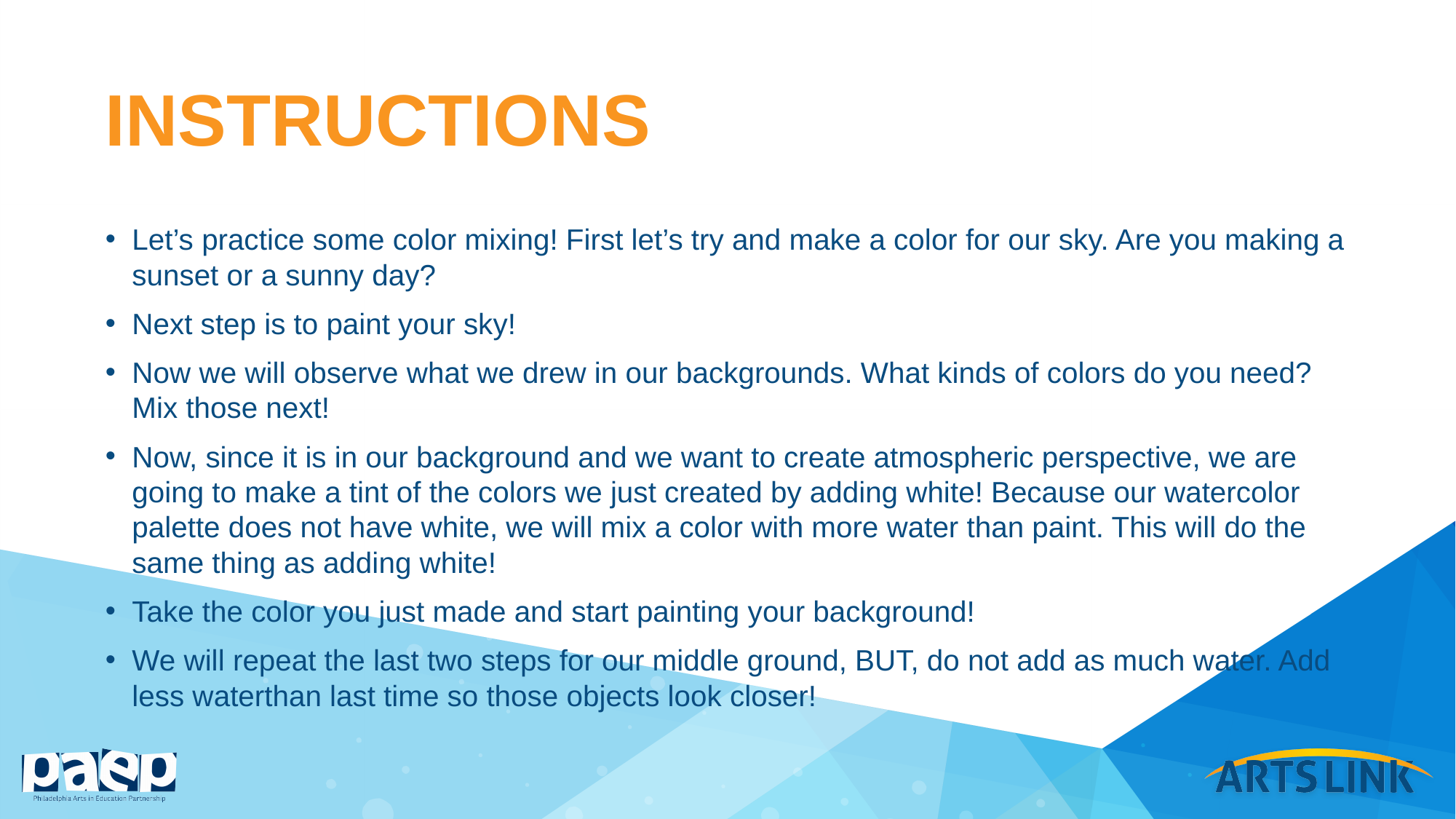

# instructions
Let’s practice some color mixing! First let’s try and make a color for our sky. Are you making a sunset or a sunny day?
Next step is to paint your sky!
Now we will observe what we drew in our backgrounds. What kinds of colors do you need? Mix those next!
Now, since it is in our background and we want to create atmospheric perspective, we are going to make a tint of the colors we just created by adding white! Because our watercolor palette does not have white, we will mix a color with more water than paint. This will do the same thing as adding white!
Take the color you just made and start painting your background!
We will repeat the last two steps for our middle ground, BUT, do not add as much water. Add less waterthan last time so those objects look closer!